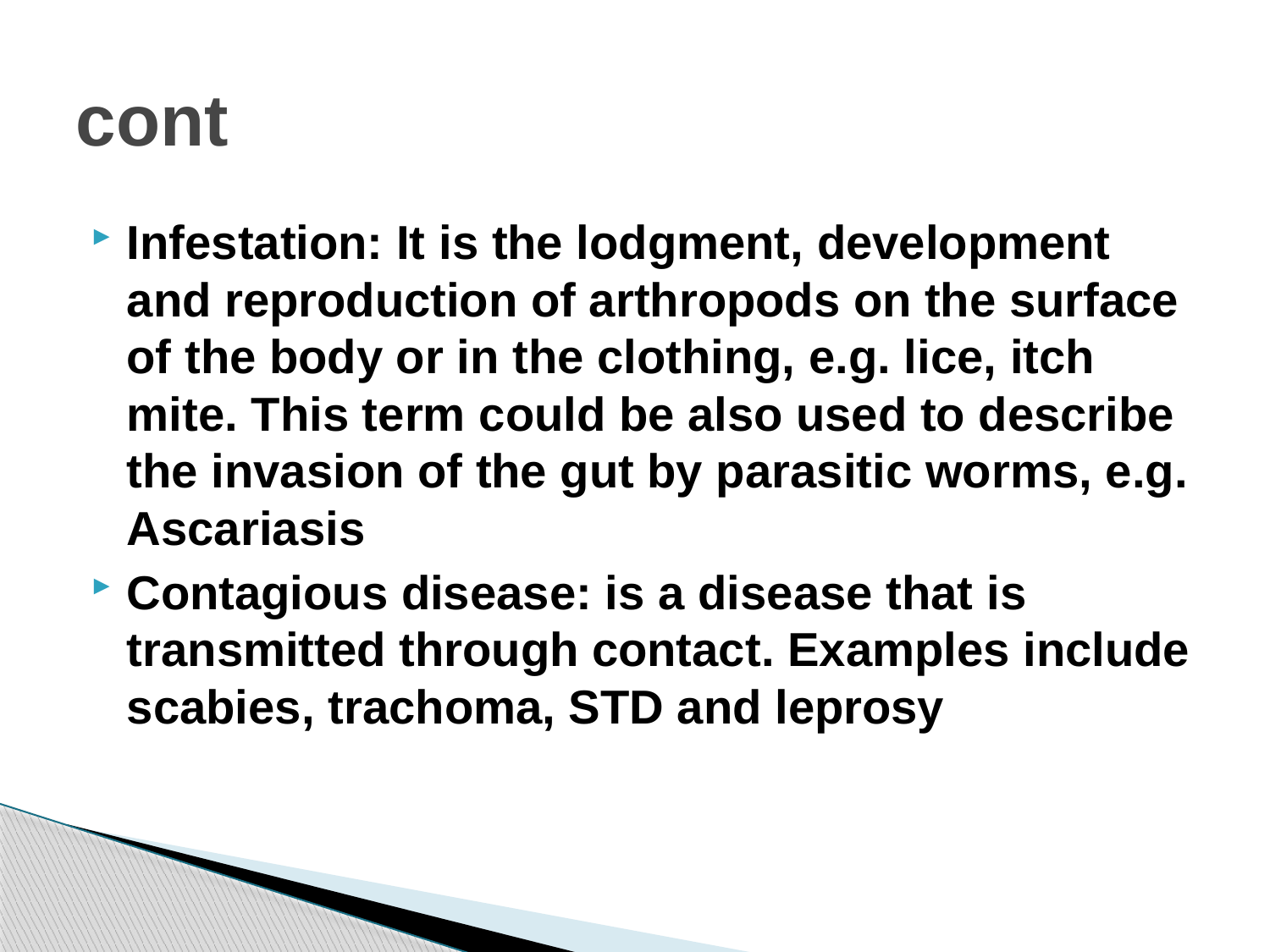

# cont
Infestation: It is the lodgment, development and reproduction of arthropods on the surface of the body or in the clothing, e.g. lice, itch mite. This term could be also used to describe the invasion of the gut by parasitic worms, e.g. Ascariasis
Contagious disease: is a disease that is transmitted through contact. Examples include scabies, trachoma, STD and leprosy